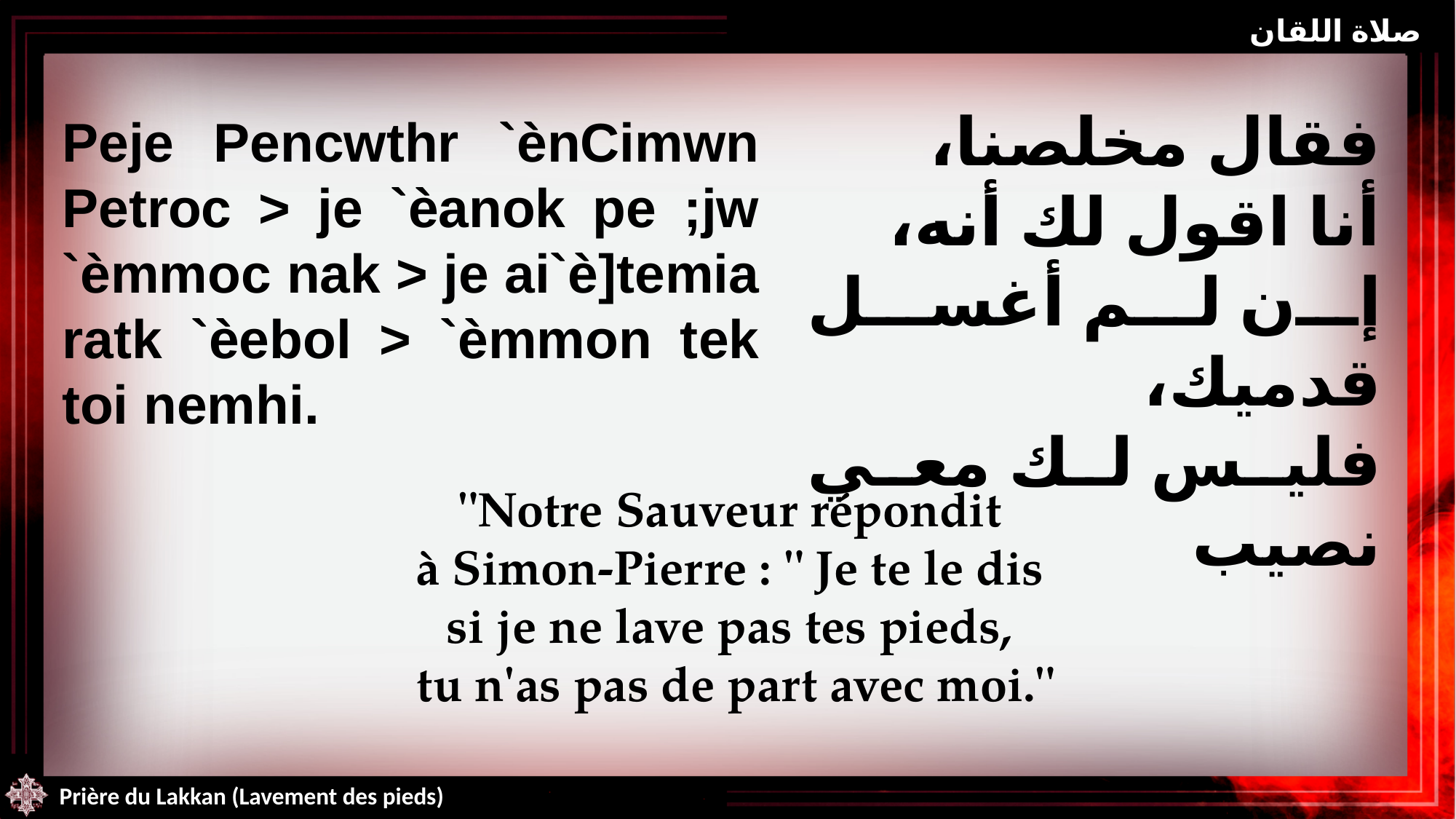

صلاة اللقان
فقال مخلصنا،
أنا اقول لك أنه،
إن لم أغسل قدميك،
فليس لك معي نصيب
Peje Pencwthr `ènCimwn Petroc > je `èanok pe ;jw `èmmoc nak > je ai`è]temia ratk `èebol > `èmmon tek toi nemhi.
"Notre Sauveur répondit
à Simon-Pierre : " Je te le dis
si je ne lave pas tes pieds,
tu n'as pas de part avec moi."
Prière du Lakkan (Lavement des pieds)